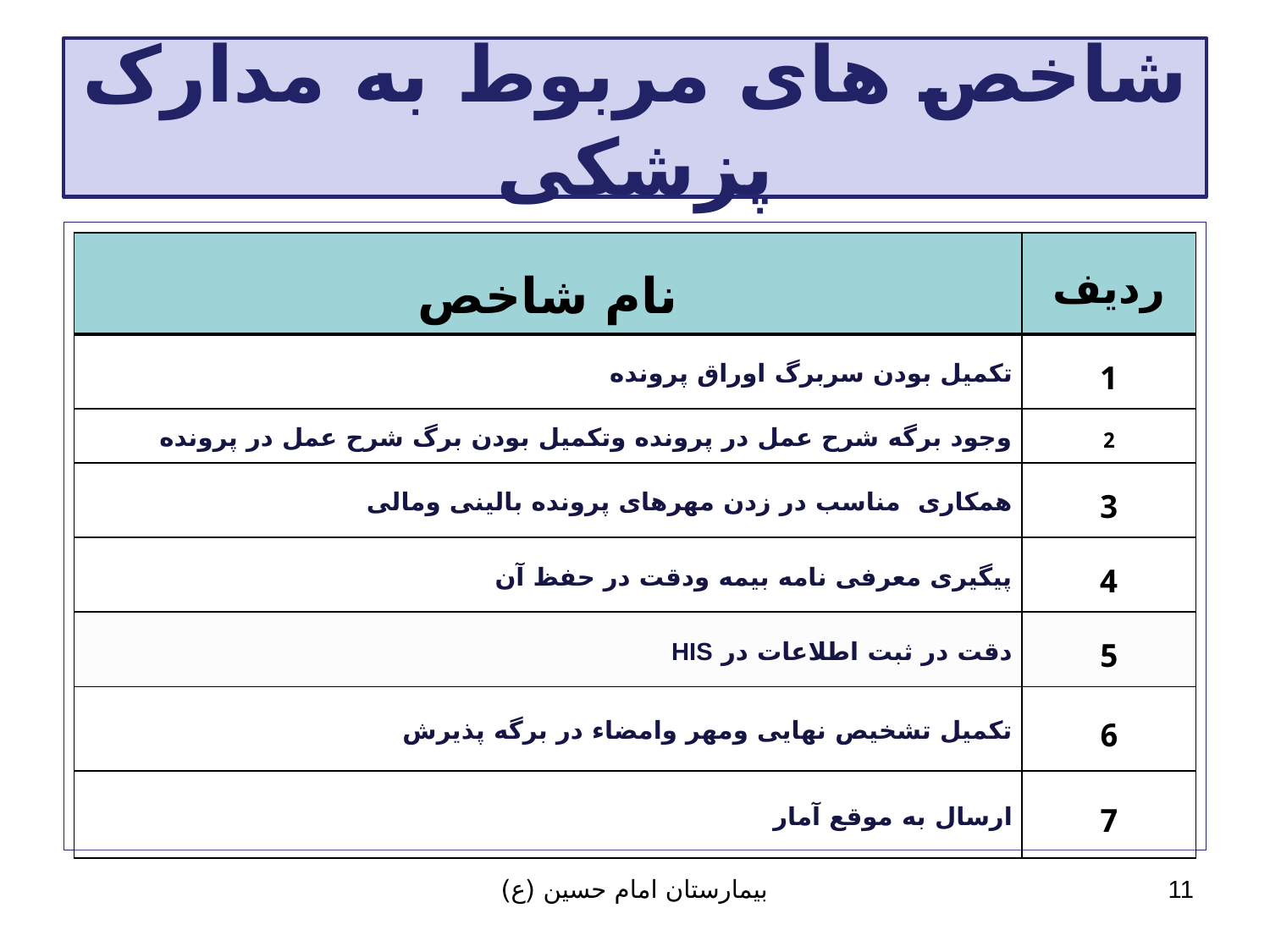

# شاخص های مربوط به مدارک پزشکی

| نام شاخص | ردیف |
| --- | --- |
| تکمیل بودن سربرگ اوراق پرونده | 1 |
| وجود برگه شرح عمل در پرونده وتکمیل بودن برگ شرح عمل در پرونده | 2 |
| همکاری مناسب در زدن مهرهای پرونده بالینی ومالی | 3 |
| پیگیری معرفی نامه بیمه ودقت در حفظ آن | 4 |
| دقت در ثبت اطلاعات در HIS | 5 |
| تکمیل تشخیص نهایی ومهر وامضاء در برگه پذیرش | 6 |
| ارسال به موقع آمار | 7 |
بیمارستان امام حسین (ع)
11